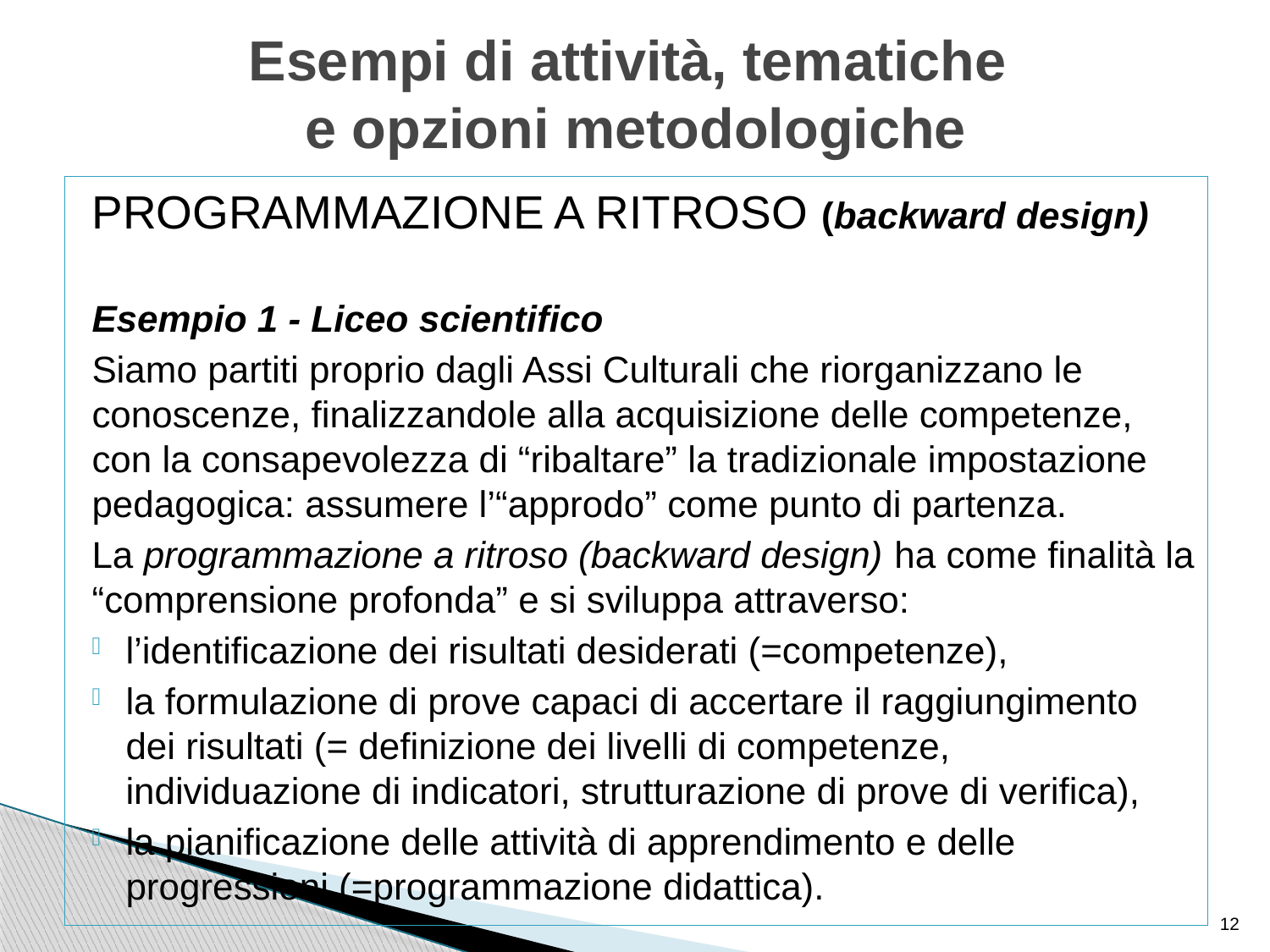

# Esempi di attività, tematiche e opzioni metodologiche
PROGRAMMAZIONE A RITROSO (backward design)

Esempio 1 - Liceo scientifico
Siamo partiti proprio dagli Assi Culturali che riorganizzano le conoscenze, finalizzandole alla acquisizione delle competenze, con la consapevolezza di “ribaltare” la tradizionale impostazione pedagogica: assumere l’“approdo” come punto di partenza.
La programmazione a ritroso (backward design) ha come finalità la “comprensione profonda” e si sviluppa attraverso:
l’identificazione dei risultati desiderati (=competenze),
la formulazione di prove capaci di accertare il raggiungimento dei risultati (= definizione dei livelli di competenze, individuazione di indicatori, strutturazione di prove di verifica),
la pianificazione delle attività di apprendimento e delle progressioni (=programmazione didattica).
12